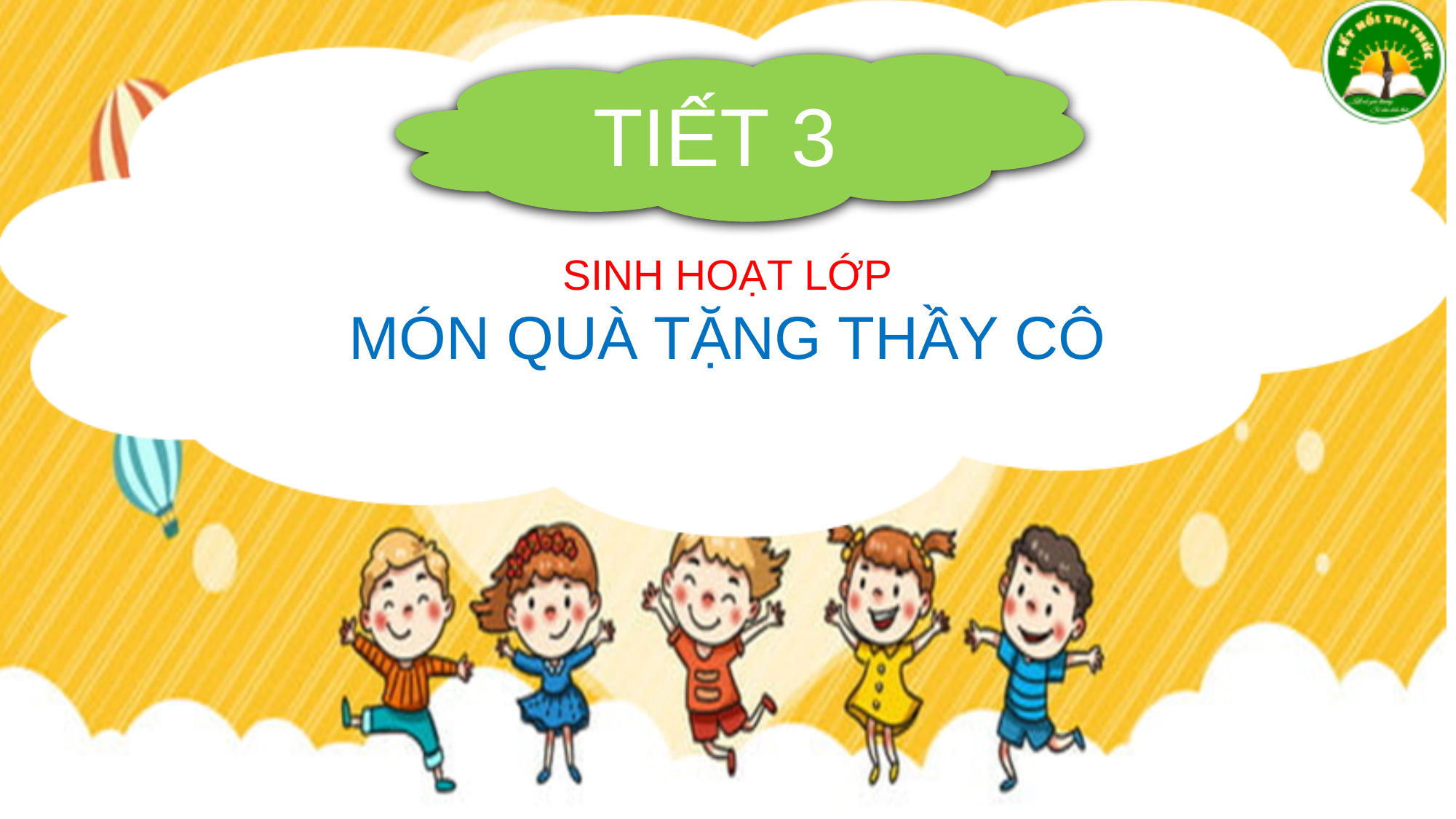

TIẾT 3
SINH HOẠT LỚP
MÓN QUÀ TẶNG THẦY CÔ